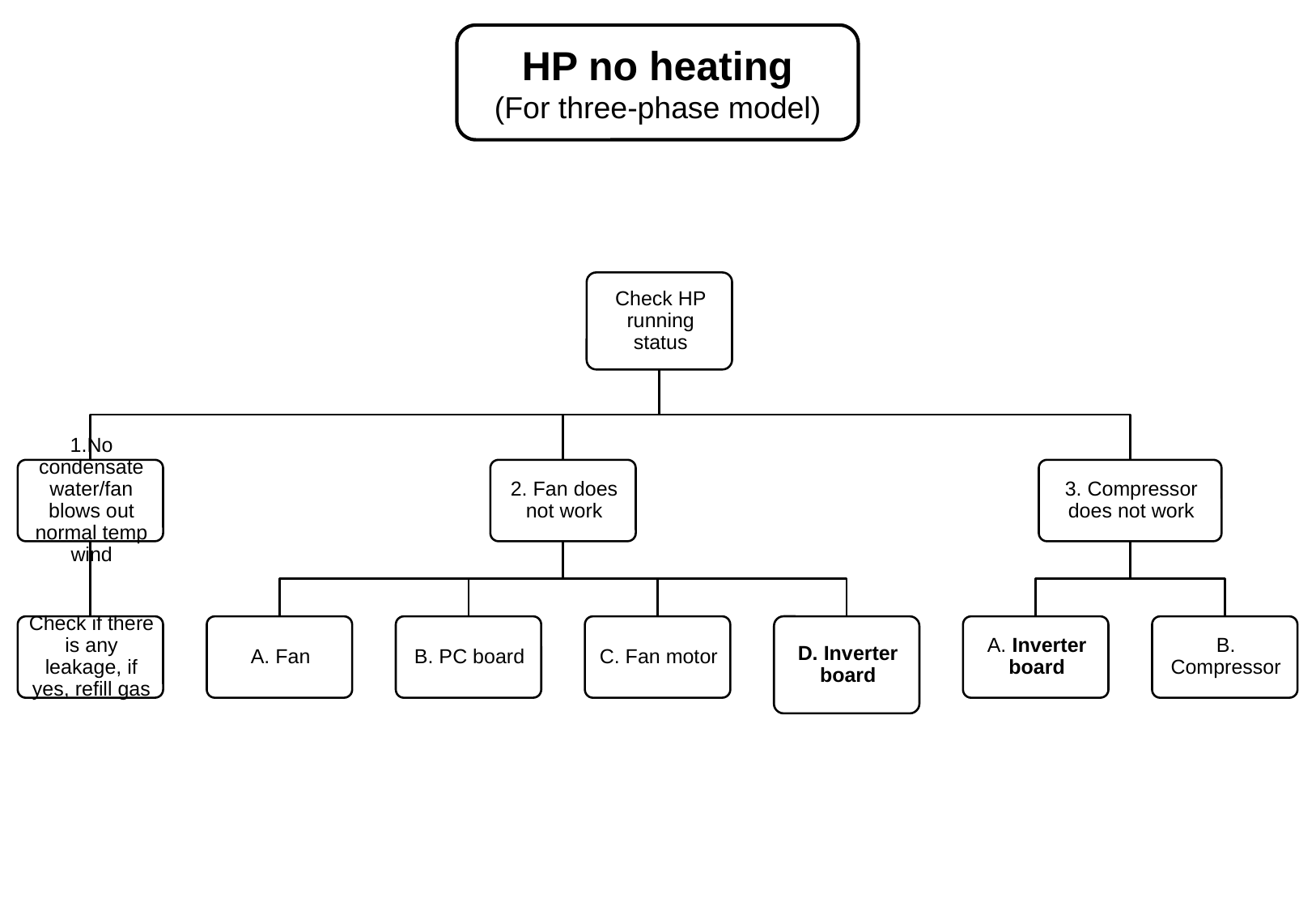

HP no heating
(For three-phase model)
Check HP running status
1.No condensate water/fan blows out normal temp wind
Check if there is any leakage, if yes, refill gas
2. Fan does not work
A. Fan
B. PC board
C. Fan motor
D. Inverter board
3. Compressor does not work
A. Inverter board
B. Compressor